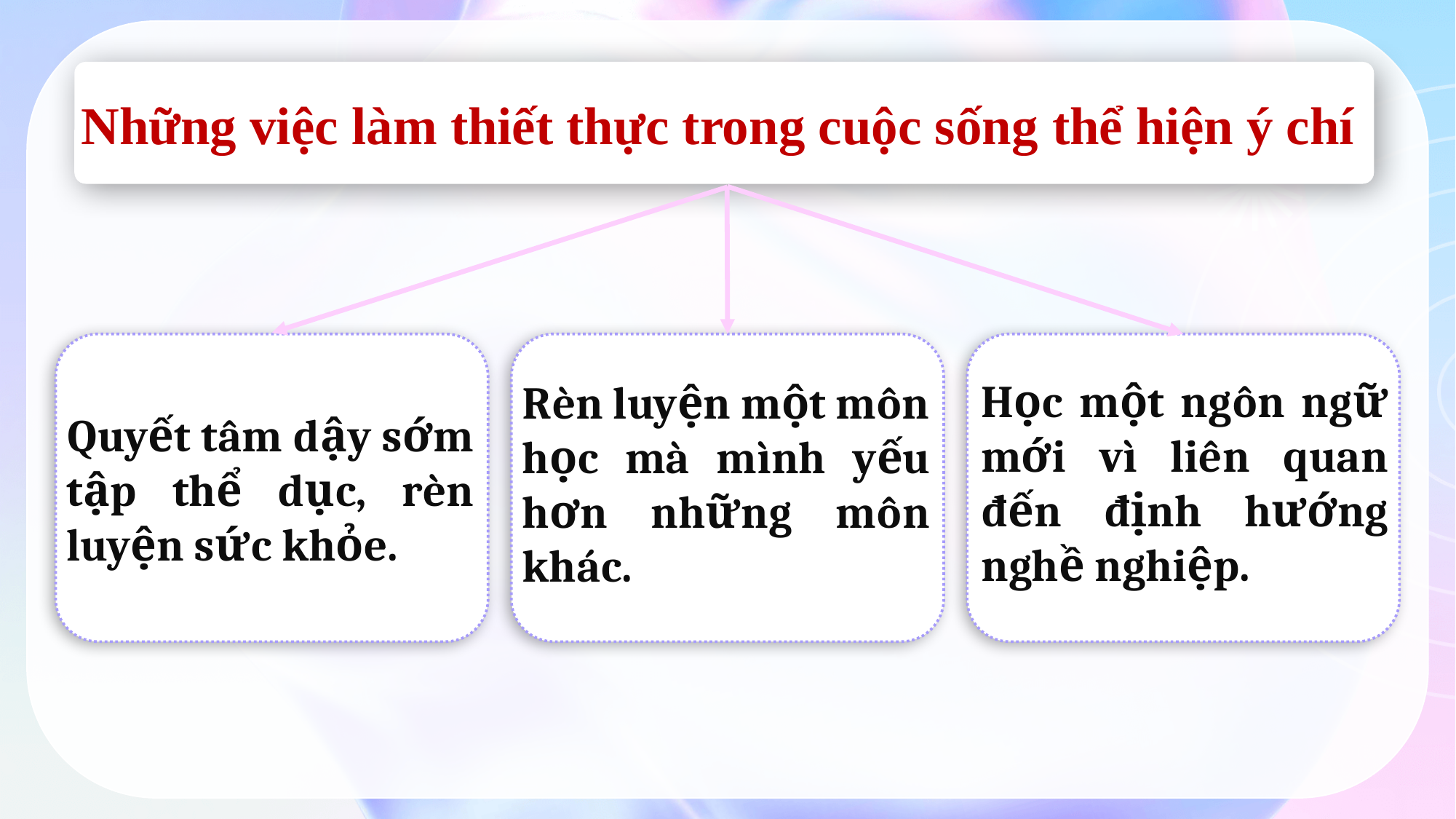

Những việc làm thiết thực trong cuộc sống thể hiện ý chí

Học một ngôn ngữ mới vì liên quan đến định hướng nghề nghiệp.
Rèn luyện một môn học mà mình yếu hơn những môn khác.
Quyết tâm dậy sớm tập thể dục, rèn luyện sức khỏe.